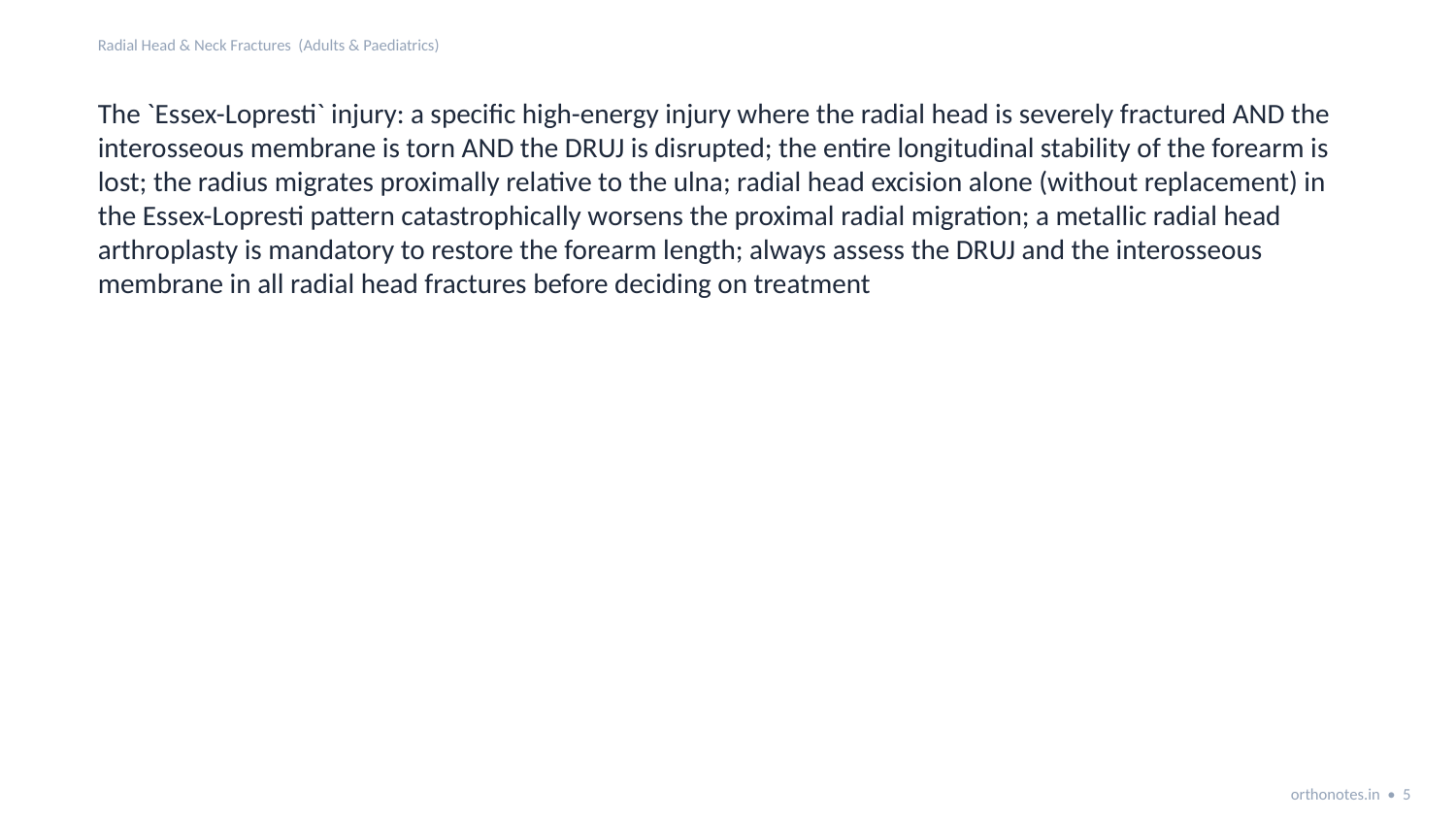

Radial Head & Neck Fractures  (Adults & Paediatrics)
The `Essex-Lopresti` injury: a specific high-energy injury where the radial head is severely fractured AND the interosseous membrane is torn AND the DRUJ is disrupted; the entire longitudinal stability of the forearm is lost; the radius migrates proximally relative to the ulna; radial head excision alone (without replacement) in the Essex-Lopresti pattern catastrophically worsens the proximal radial migration; a metallic radial head arthroplasty is mandatory to restore the forearm length; always assess the DRUJ and the interosseous membrane in all radial head fractures before deciding on treatment
orthonotes.in  •  5